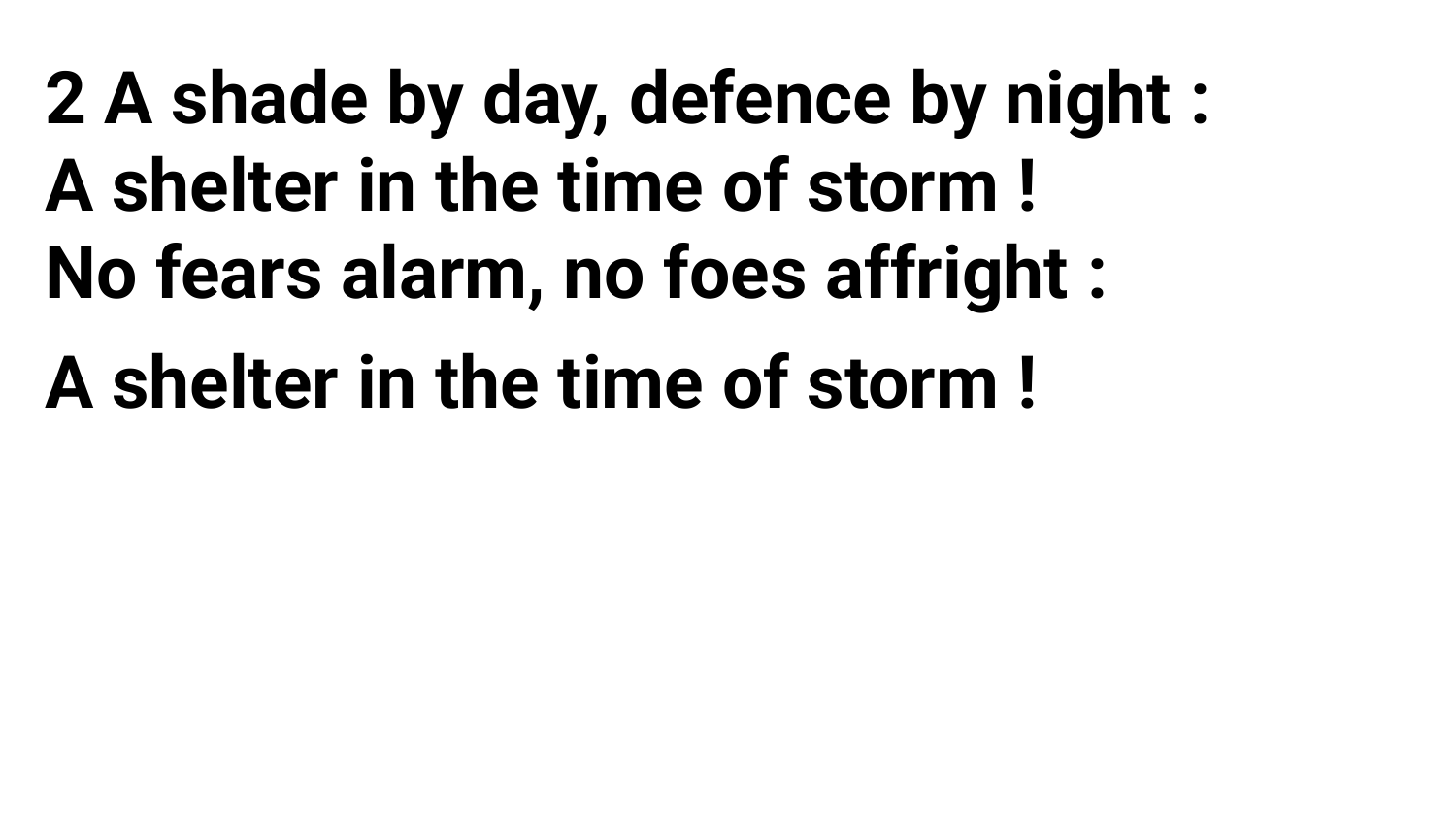

2 A shade by day, defence by night :
A shelter in the time of storm !
No fears alarm, no foes affright :
A shelter in the time of storm !